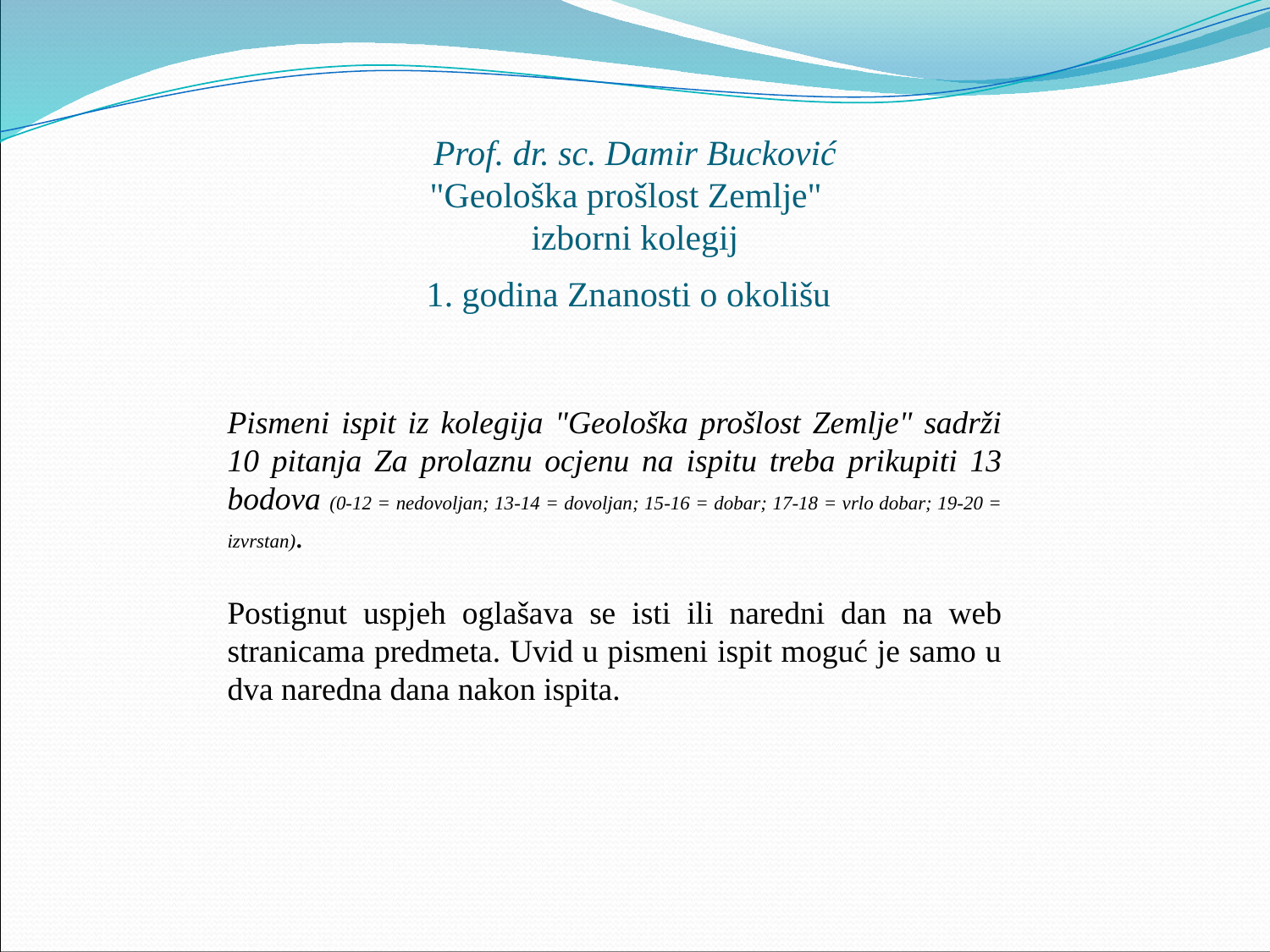

# Prof. dr. sc. Damir Bucković "Geološka prošlost Zemlje" izborni kolegij 1. godina Znanosti o okolišu
Pismeni ispit iz kolegija "Geološka prošlost Zemlje" sadrži 10 pitanja Za prolaznu ocjenu na ispitu treba prikupiti 13 bodova (0-12 = nedovoljan; 13-14 = dovoljan; 15-16 = dobar; 17-18 = vrlo dobar; 19-20 = izvrstan).

Postignut uspjeh oglašava se isti ili naredni dan na web stranicama predmeta. Uvid u pismeni ispit moguć je samo u dva naredna dana nakon ispita.